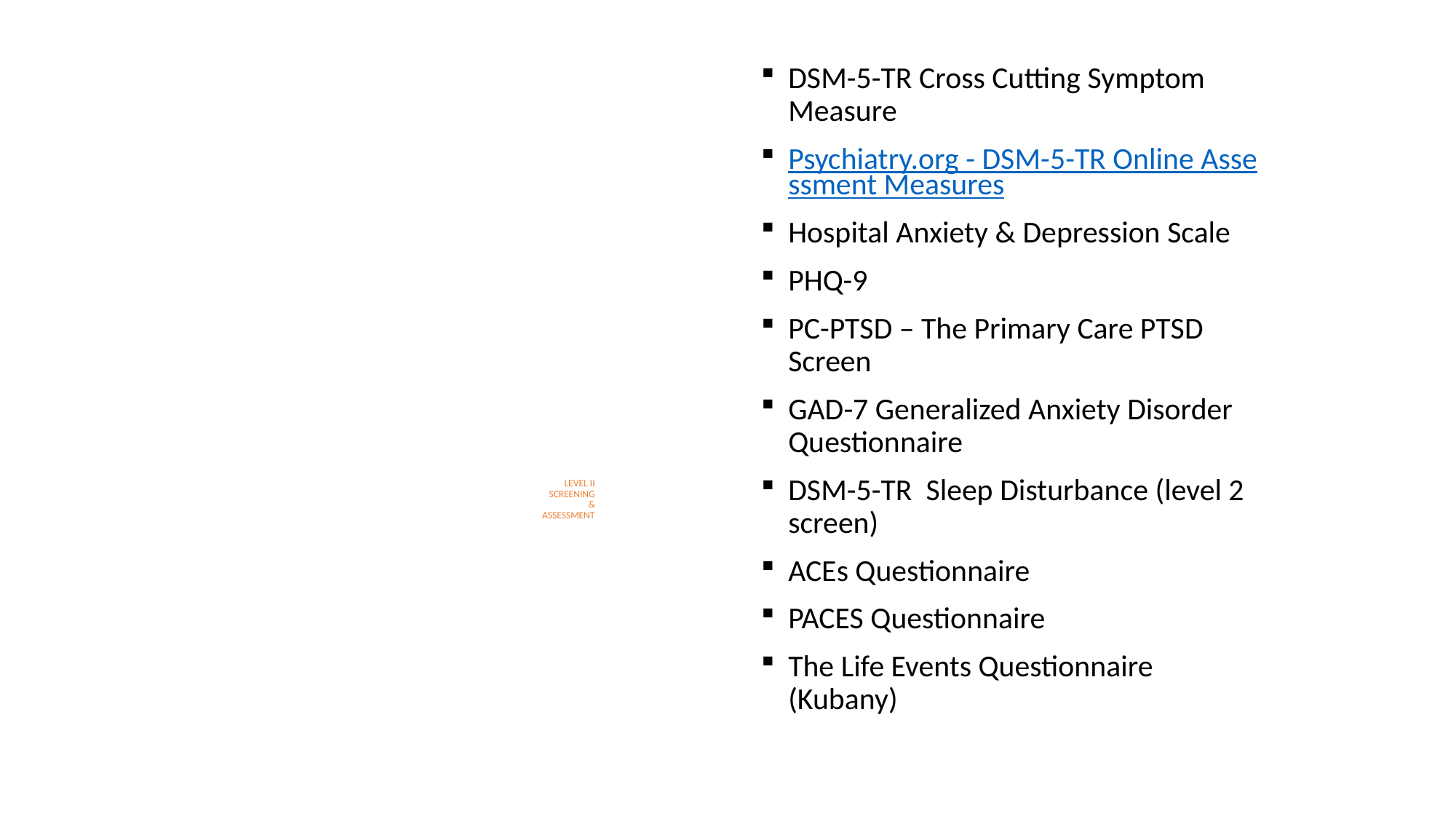

DSM-5-TR Cross Cutting Symptom Measure
Psychiatry.org - DSM-5-TR Online Assessment Measures
Hospital Anxiety & Depression Scale
PHQ-9
PC-PTSD – The Primary Care PTSD Screen
GAD-7 Generalized Anxiety Disorder Questionnaire
DSM-5-TR  Sleep Disturbance (level 2 screen)
ACEs Questionnaire
PACES Questionnaire
The Life Events Questionnaire (Kubany)
# LEVEL II SCREENING & ASSESSMENT